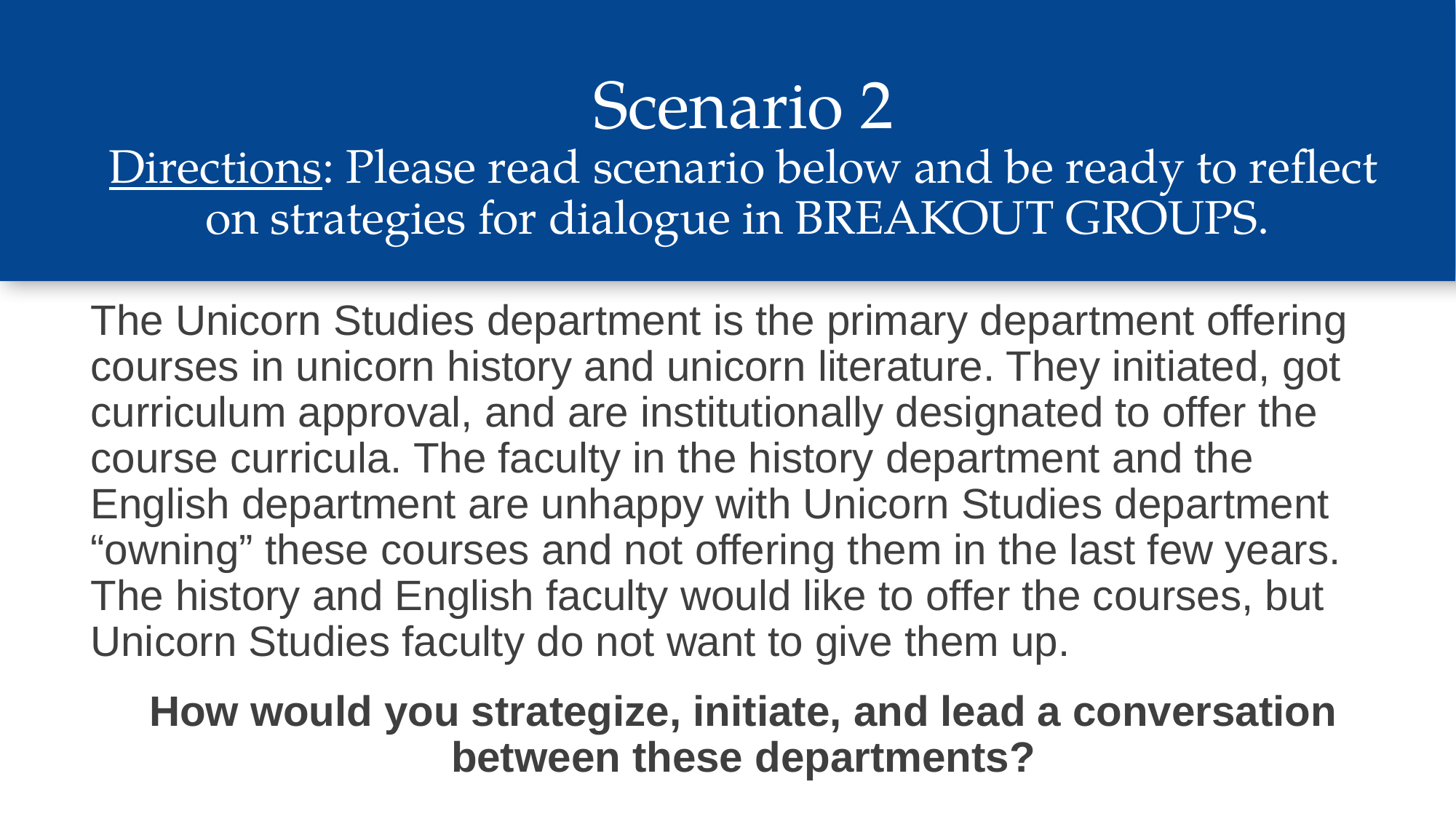

# Scenario 2
Directions: Please read scenario below and be ready to reflect on strategies for dialogue in BREAKOUT GROUPS.
The Unicorn Studies department is the primary department offering courses in unicorn history and unicorn literature. They initiated, got curriculum approval, and are institutionally designated to offer the course curricula. The faculty in the history department and the English department are unhappy with Unicorn Studies department “owning” these courses and not offering them in the last few years. The history and English faculty would like to offer the courses, but Unicorn Studies faculty do not want to give them up.
How would you strategize, initiate, and lead a conversation between these departments?